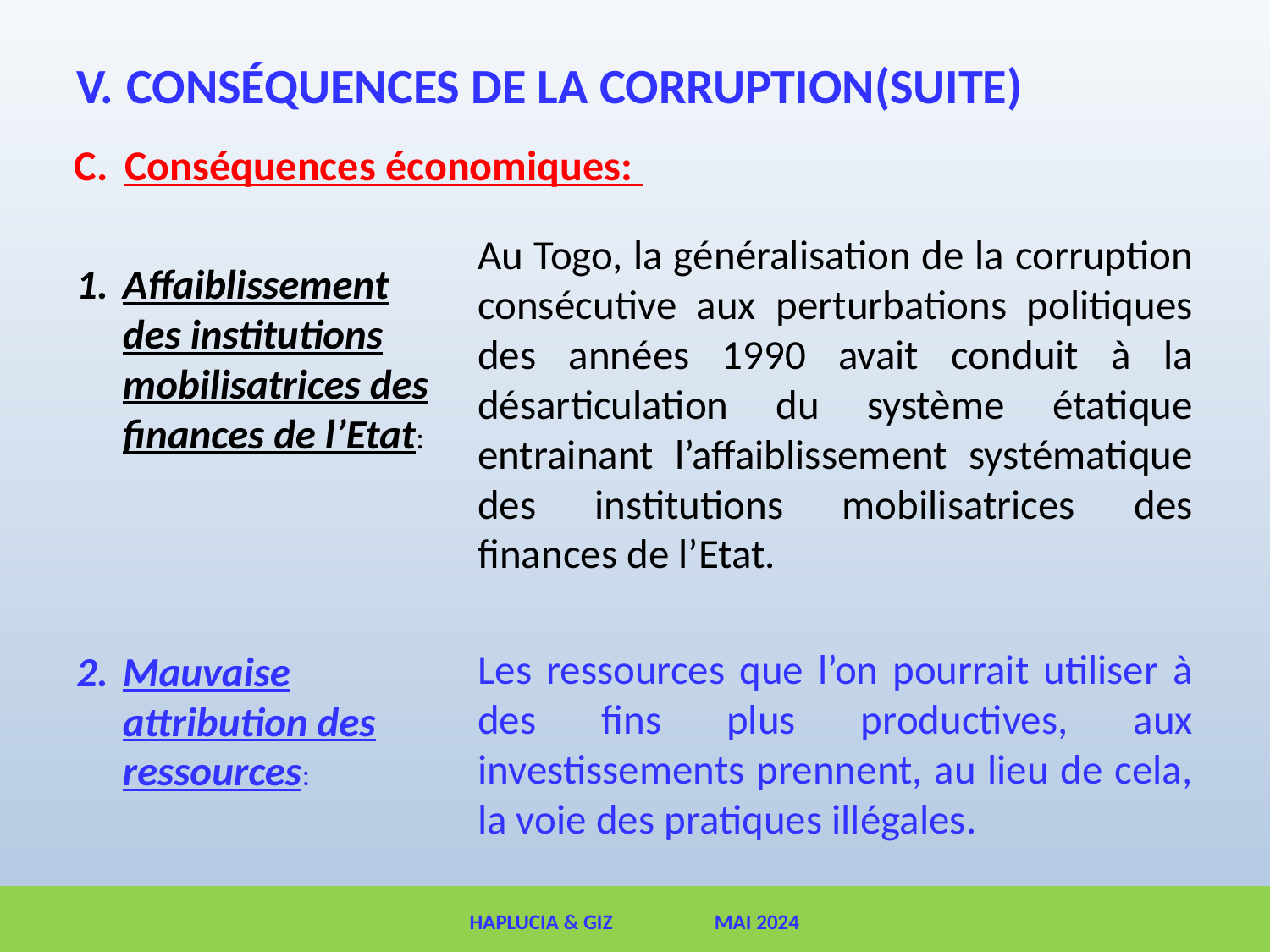

# CONSÉQUENCES DE LA CORRUPTION(SUITE)
Conséquences économiques:

Affaiblissement des institutions mobilisatrices des finances de l’Etat:

Mauvaise attribution des ressources:
Au Togo, la généralisation de la corruption consécutive aux perturbations politiques des années 1990 avait conduit à la désarticulation du système étatique entrainant l’affaiblissement systématique des institutions mobilisatrices des finances de l’Etat.

Les ressources que l’on pourrait utiliser à des fins plus productives, aux investissements prennent, au lieu de cela, la voie des pratiques illégales.

HAPLUCIA & GIZ                     MAI 2024